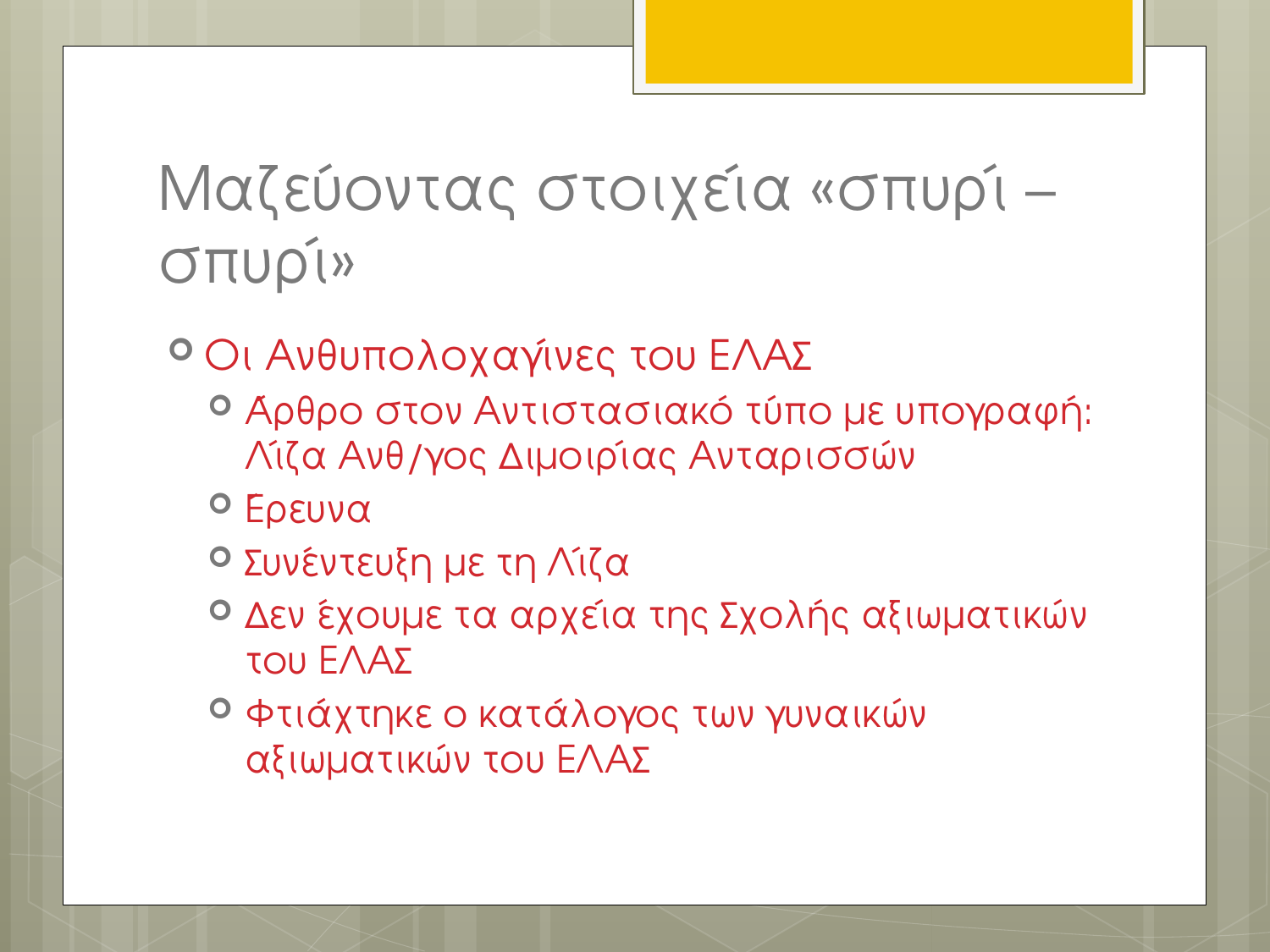

# Μαζεύοντας στοιχεία «σπυρί –σπυρί»
Οι Ανθυπολοχαγίνες του ΕΛΑΣ
Άρθρο στον Αντιστασιακό τύπο με υπογραφή: Λίζα Ανθ/γος Διμοιρίας Ανταρισσών
Έρευνα
Συνέντευξη με τη Λίζα
Δεν έχουμε τα αρχεία της Σχολής αξιωματικών του ΕΛΑΣ
Φτιάχτηκε ο κατάλογος των γυναικών αξιωματικών του ΕΛΑΣ